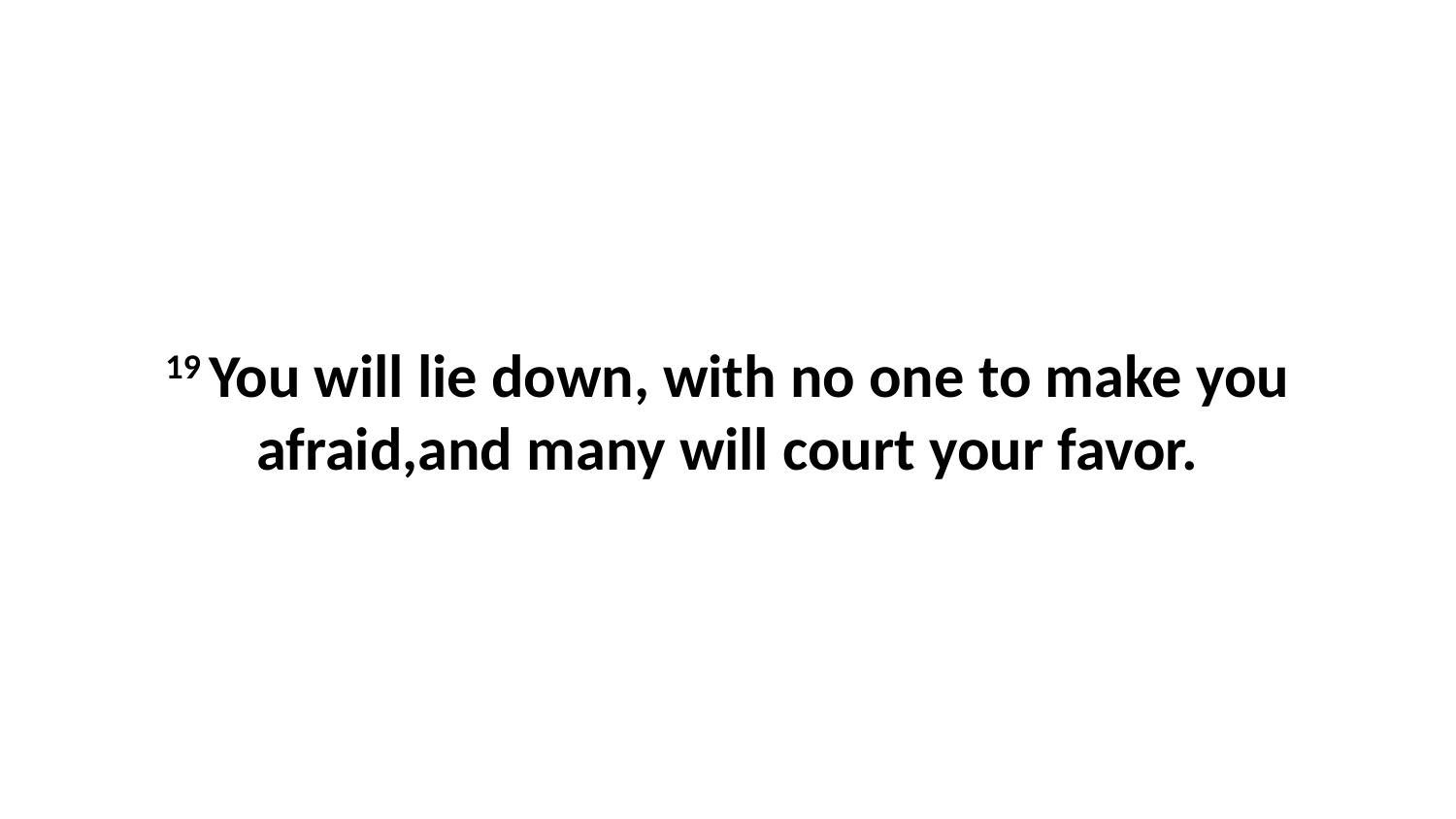

19 You will lie down, with no one to make you afraid,and many will court your favor.